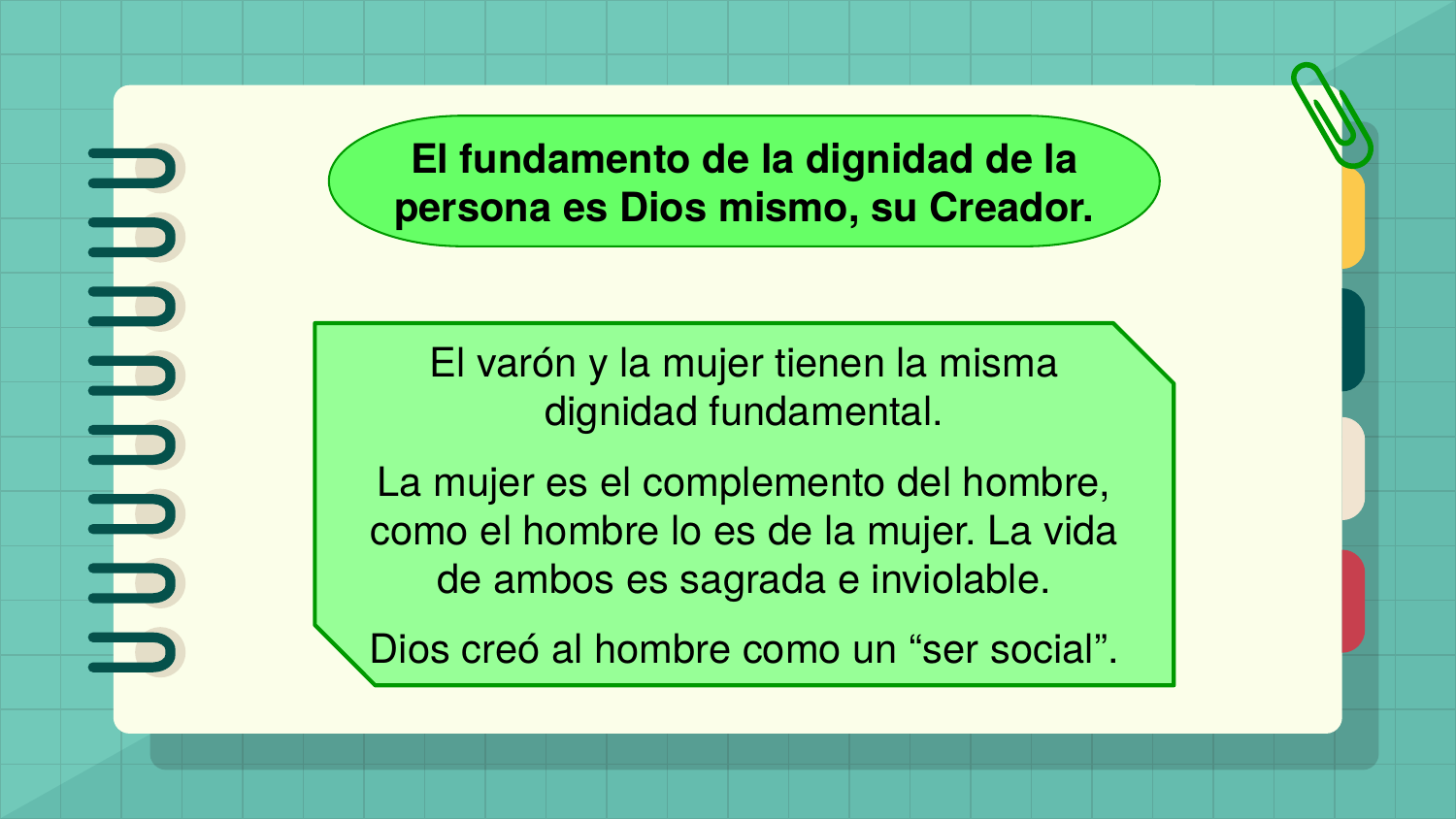

El fundamento de la dignidad de la persona es Dios mismo, su Creador.
El varón y la mujer tienen la misma dignidad fundamental.

La mujer es el complemento del hombre, como el hombre lo es de la mujer. La vida de ambos es sagrada e inviolable.

Dios creó al hombre como un “ser social”.